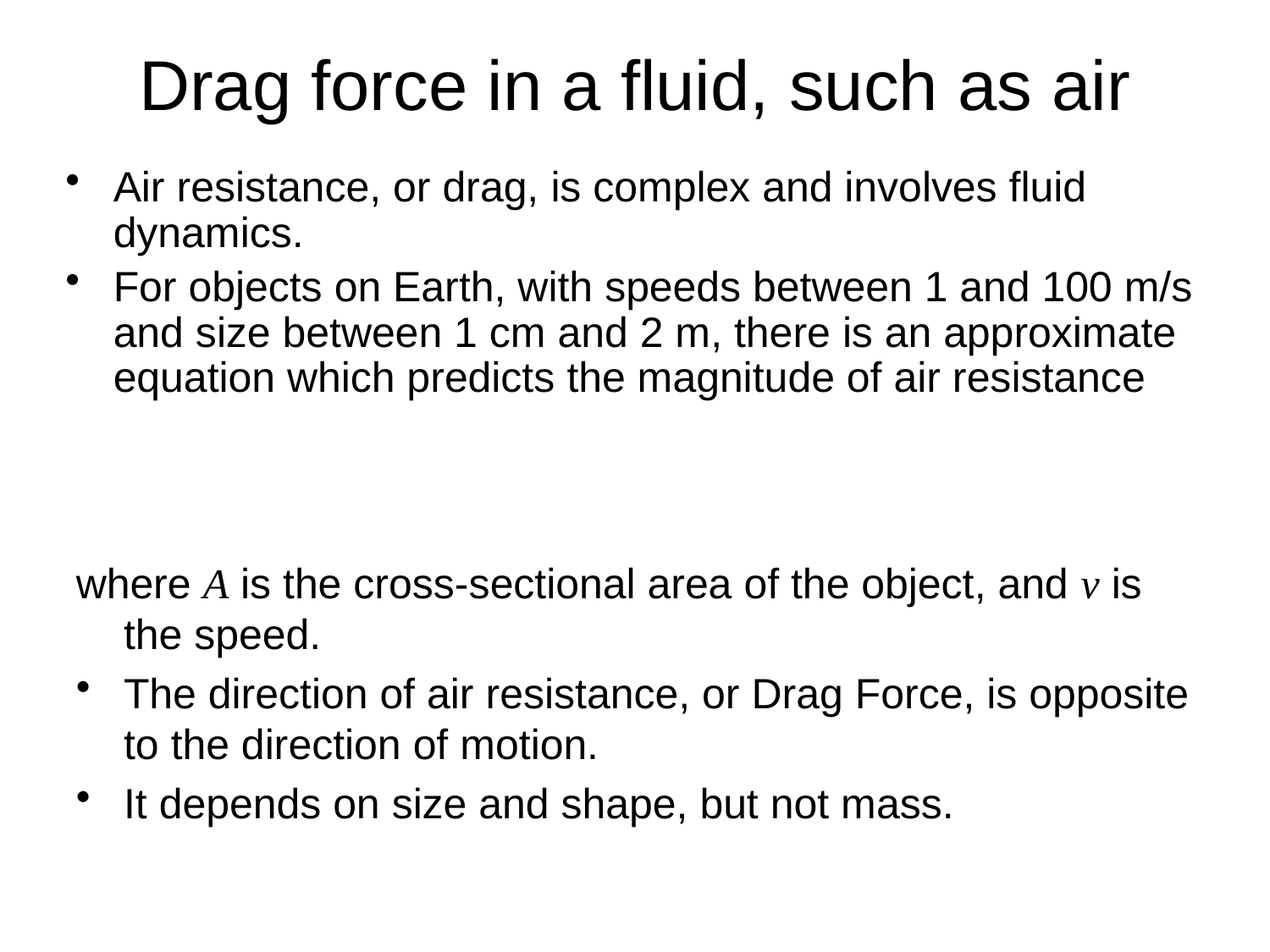

# Drag force in a fluid, such as air
Air resistance, or drag, is complex and involves fluid dynamics.
For objects on Earth, with speeds between 1 and 100 m/s and size between 1 cm and 2 m, there is an approximate equation which predicts the magnitude of air resistance
where A is the cross-sectional area of the object, and v is the speed.
The direction of air resistance, or Drag Force, is opposite to the direction of motion.
It depends on size and shape, but not mass.